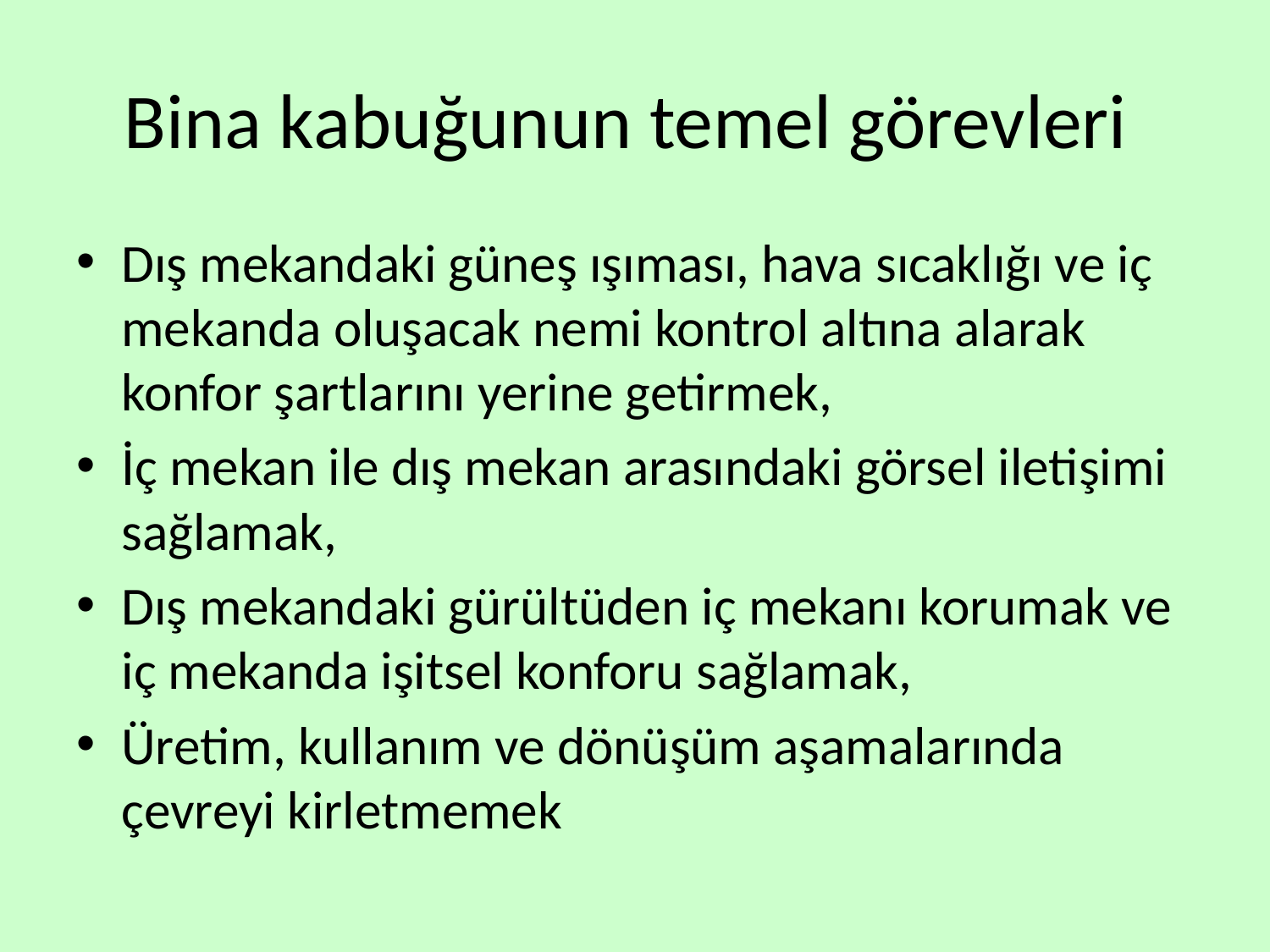

# Bina kabuğunun temel görevleri
Dış mekandaki güneş ışıması, hava sıcaklığı ve iç mekanda oluşacak nemi kontrol altına alarak konfor şartlarını yerine getirmek,
İç mekan ile dış mekan arasındaki görsel iletişimi sağlamak,
Dış mekandaki gürültüden iç mekanı korumak ve iç mekanda işitsel konforu sağlamak,
Üretim, kullanım ve dönüşüm aşamalarında çevreyi kirletmemek